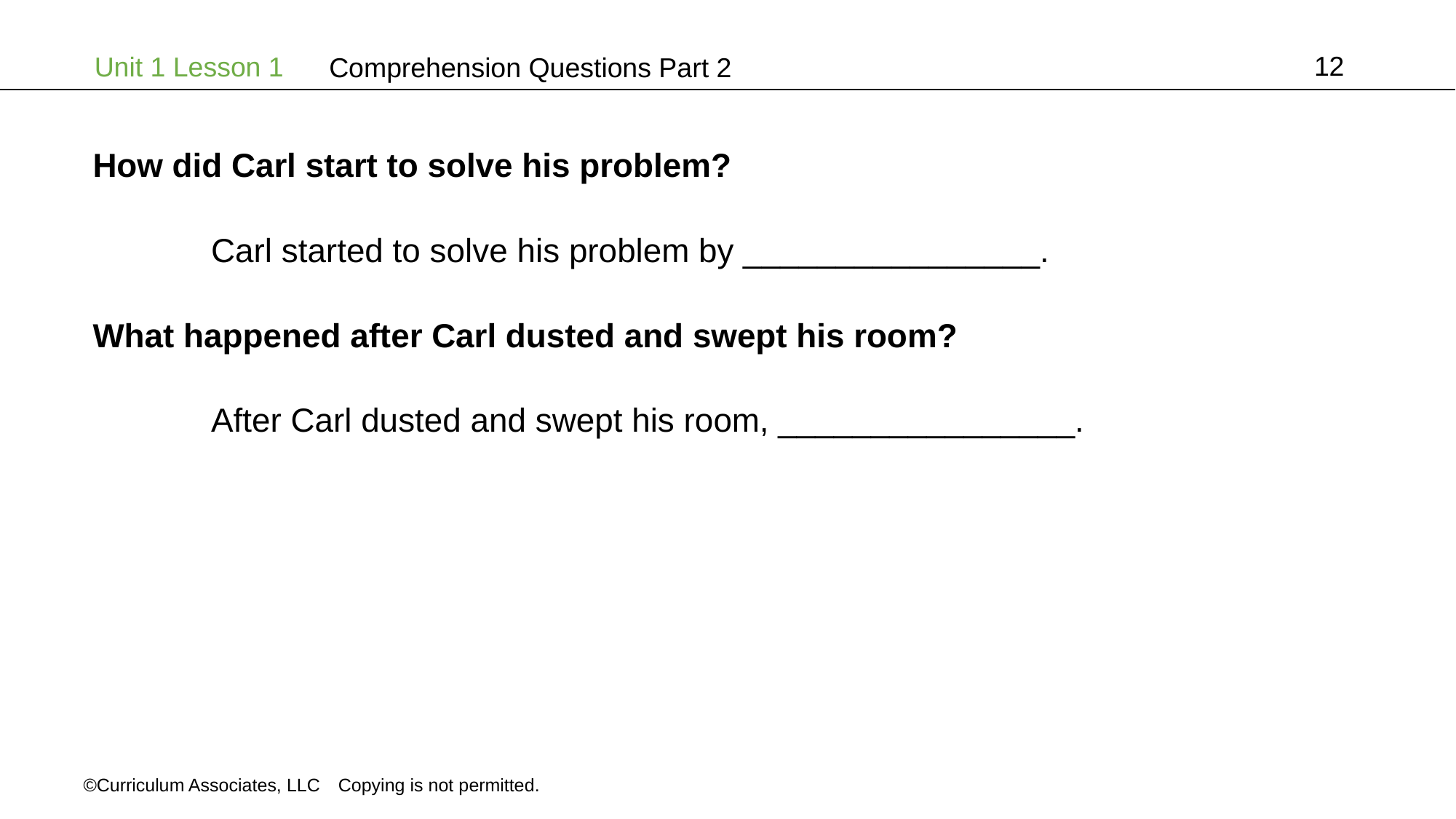

12
# Comprehension Questions Part 2

How did Carl start to solve his problem?
	 Carl started to solve his problem by ________________.
What happened after Carl dusted and swept his room?
	 After Carl dusted and swept his room, ________________.